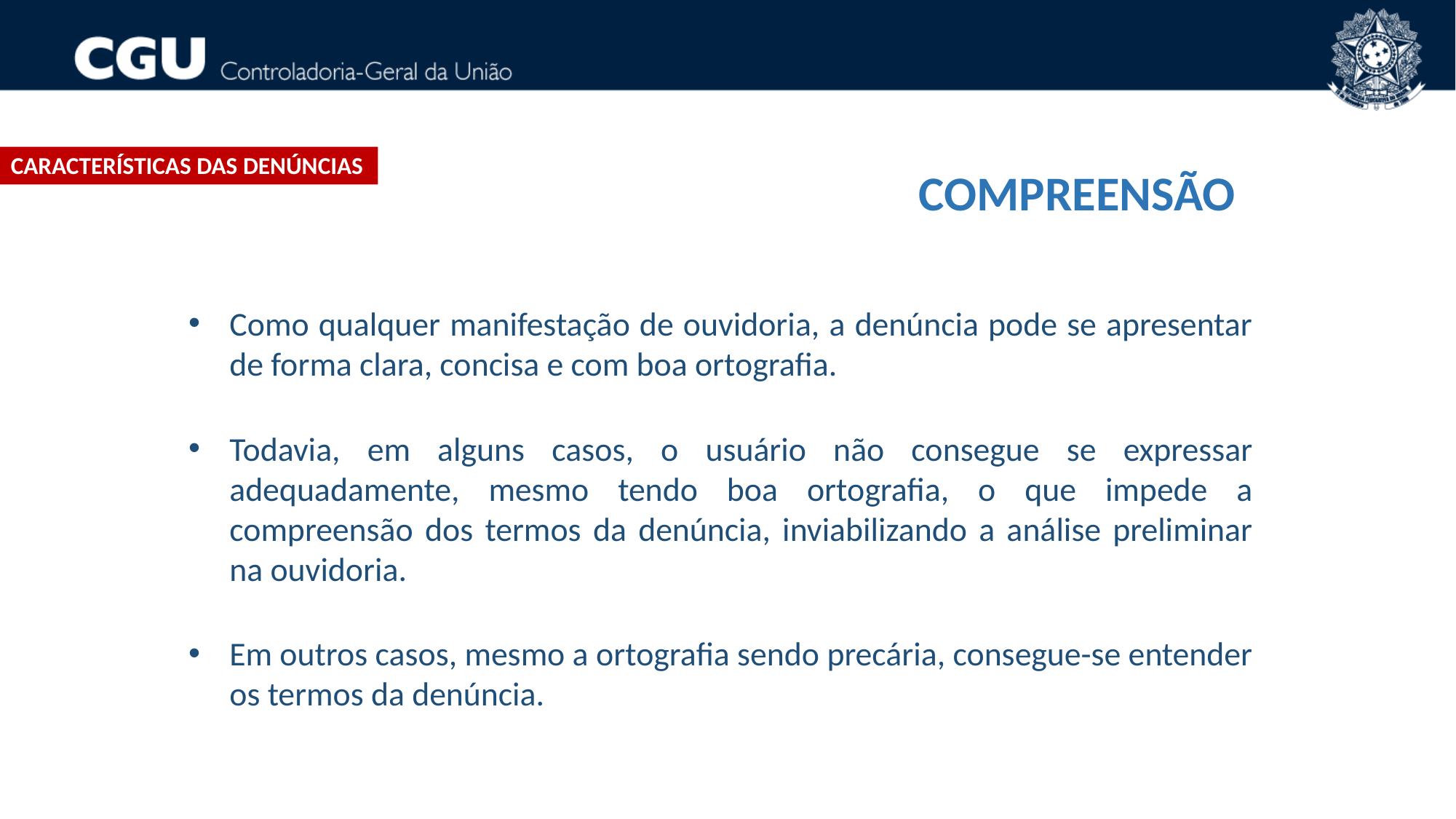

CARACTERÍSTICAS DAS DENÚNCIAS
COMPREENSÃO

Como qualquer manifestação de ouvidoria, a denúncia pode se apresentar de forma clara, concisa e com boa ortografia.

Todavia, em alguns casos, o usuário não consegue se expressar adequadamente, mesmo tendo boa ortografia, o que impede a compreensão dos termos da denúncia, inviabilizando a análise preliminar na ouvidoria.

Em outros casos, mesmo a ortografia sendo precária, consegue-se entender os termos da denúncia.